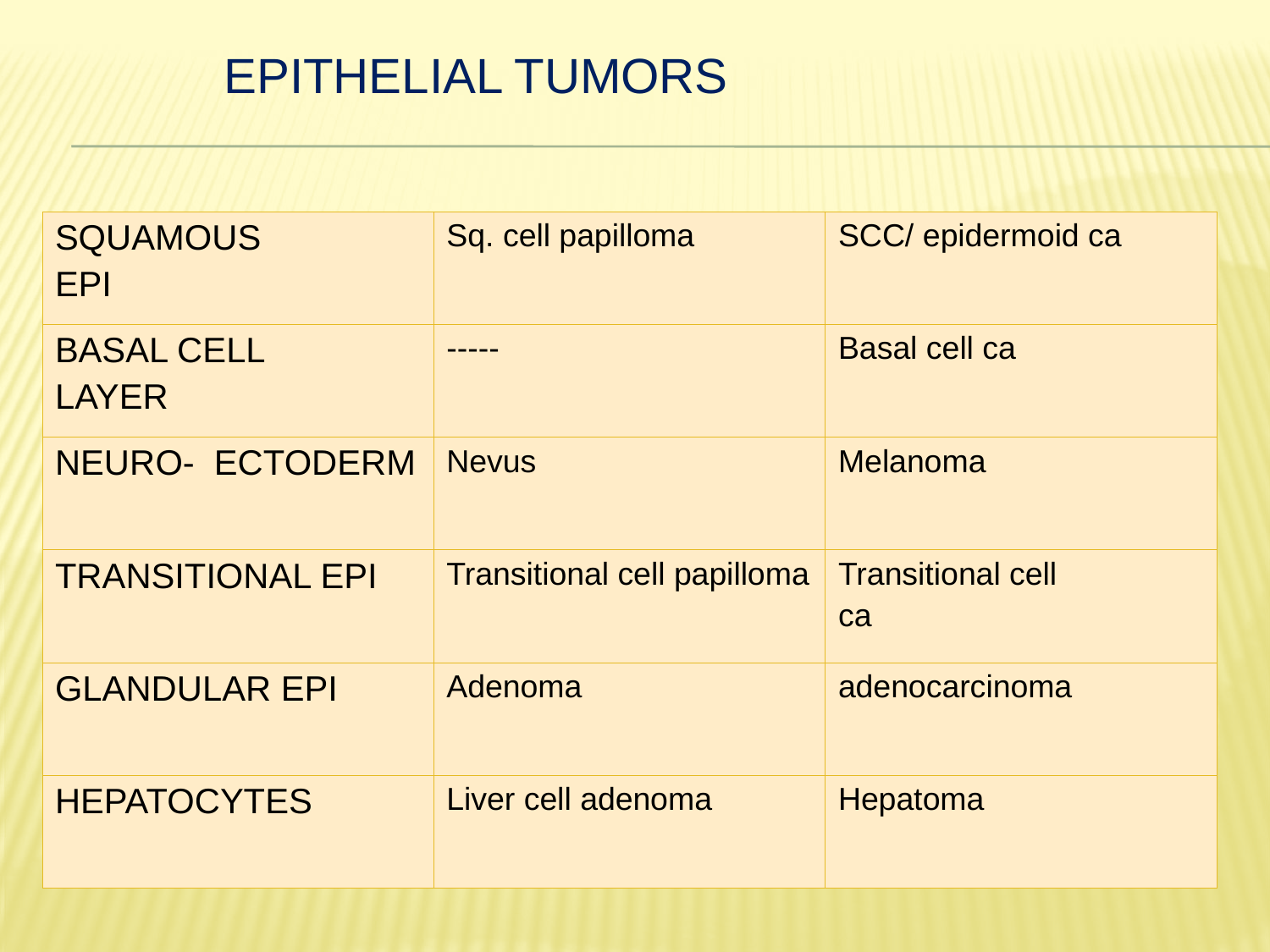

# EPITHELIAL TUMORS
| SQUAMOUS EPI | Sq. cell papilloma | SCC/ epidermoid ca |
| --- | --- | --- |
| BASAL CELL LAYER | ----- | Basal cell ca |
| NEURO- ECTODERM | Nevus | Melanoma |
| TRANSITIONAL EPI | Transitional cell papilloma | Transitional cell ca |
| GLANDULAR EPI | Adenoma | adenocarcinoma |
| HEPATOCYTES | Liver cell adenoma | Hepatoma |